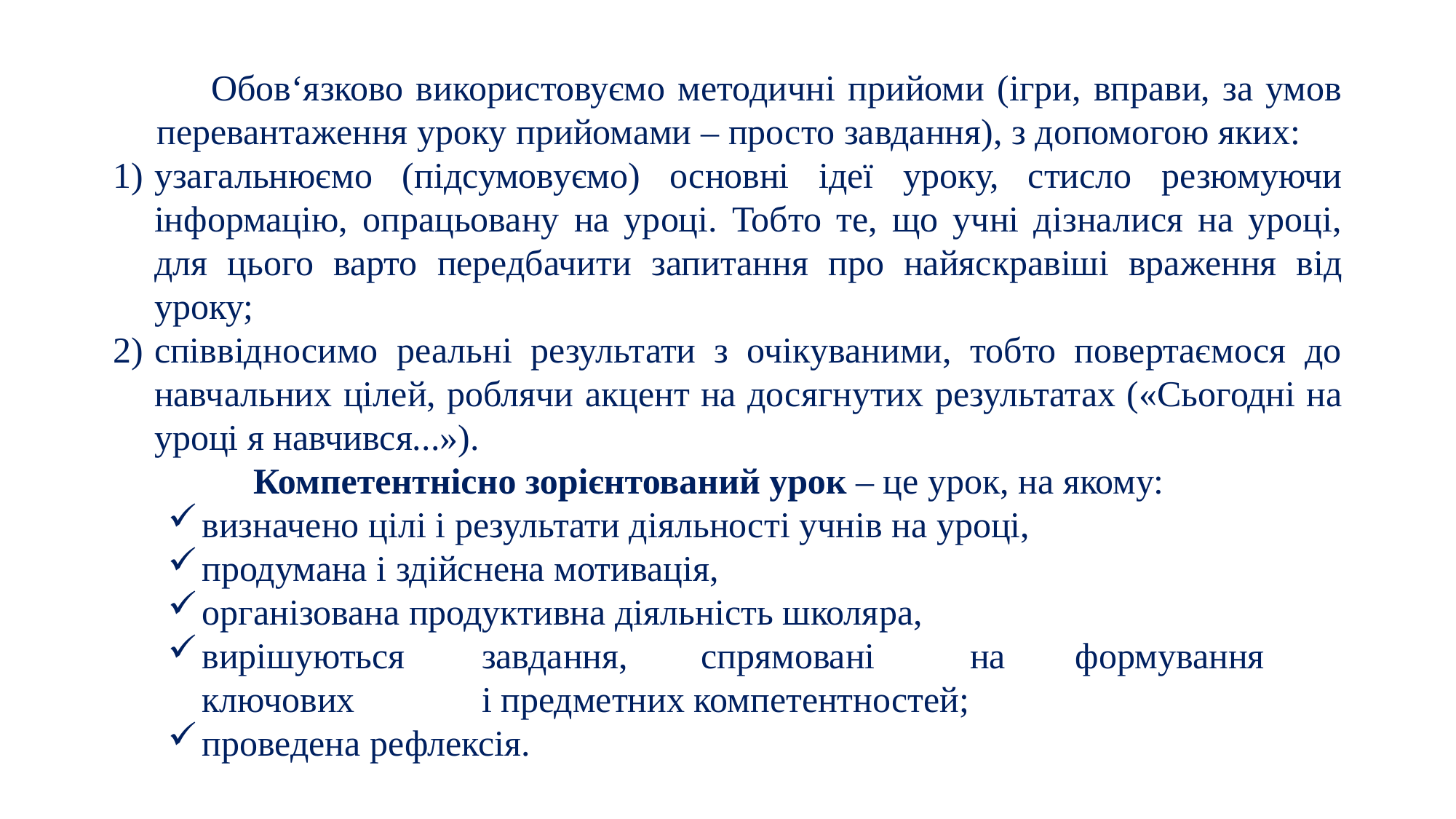

Обов‘язково використовуємо методичні прийоми (ігри, вправи, за умов перевантаження уроку прийомами – просто завдання), з допомогою яких:
узагальнюємо (підсумовуємо) основні ідеї уроку, стисло резюмуючи інформацію, опрацьовану на уроці. Тобто те, що учні дізналися на уроці, для цього варто передбачити запитання про найяскравіші враження від уроку;
співвідносимо реальні результати з очікуваними, тобто повертаємося до навчальних цілей, роблячи акцент на досягнутих результатах («Сьогодні на уроці я навчився...»).
Компетентнісно зорієнтований урок – це урок, на якому:
визначено цілі і результати діяльності учнів на уроці,
продумана і здійснена мотивація,
організована продуктивна діяльність школяра,
вирішуються	завдання,	спрямовані	на	формування	ключових	і предметних компетентностей;
проведена рефлексія.